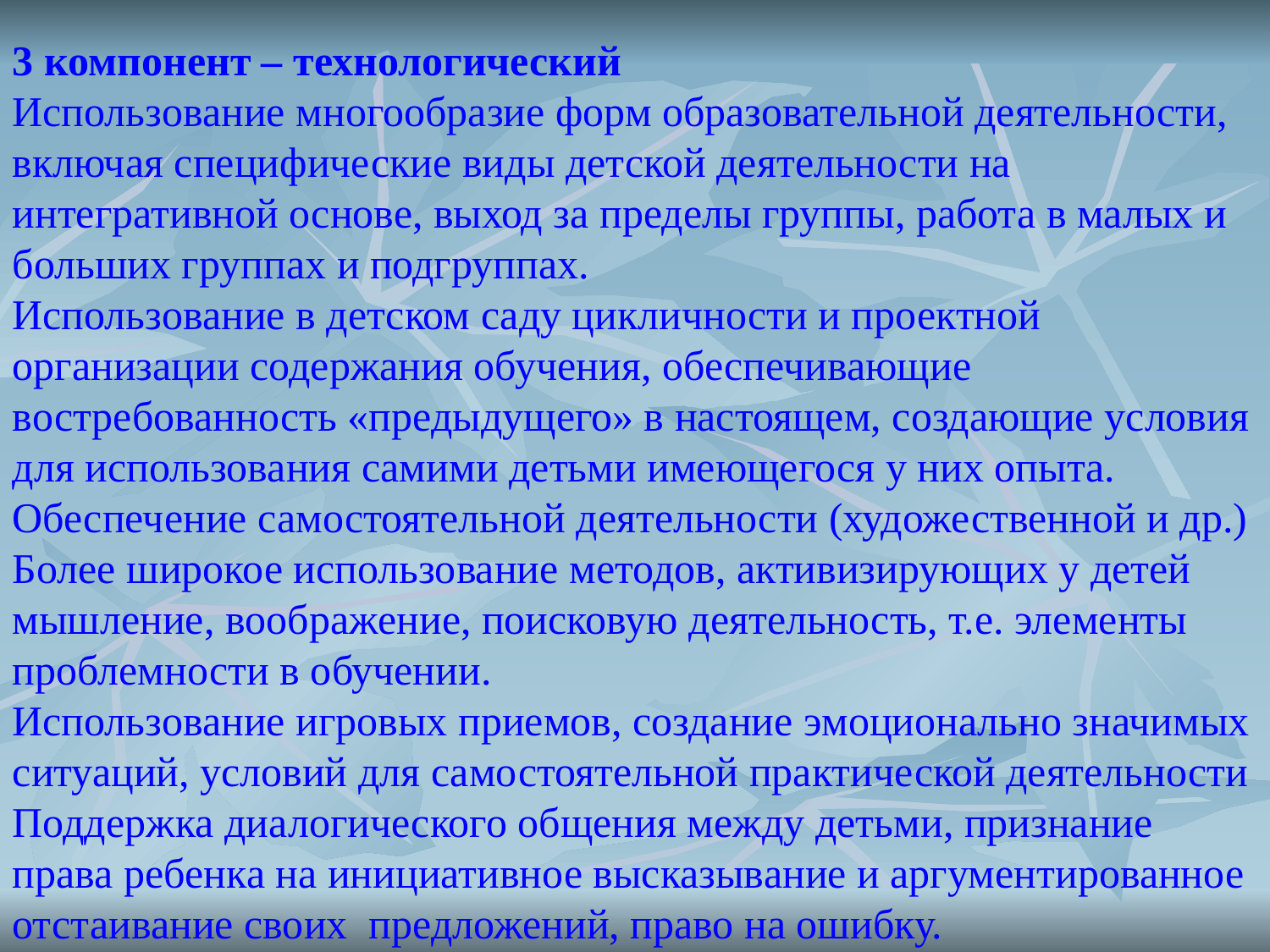

3 компонент – технологический
Использование многообразие форм образовательной деятельности, включая специфические виды детской деятельности на интегративной основе, выход за пределы группы, работа в малых и больших группах и подгруппах.
Использование в детском саду цикличности и проектной организации содержания обучения, обеспечивающие востребованность «предыдущего» в настоящем, создающие условия для использования самими детьми имеющегося у них опыта.
Обеспечение самостоятельной деятельности (художественной и др.)
Более широкое использование методов, активизирующих у детей мышление, воображение, поисковую деятельность, т.е. элементы  проблемности в обучении.
Использование игровых приемов, создание эмоционально значимых ситуаций, условий для самостоятельной практической деятельности
Поддержка диалогического общения между детьми, признание права ребенка на инициативное высказывание и аргументированное отстаивание своих  предложений, право на ошибку.